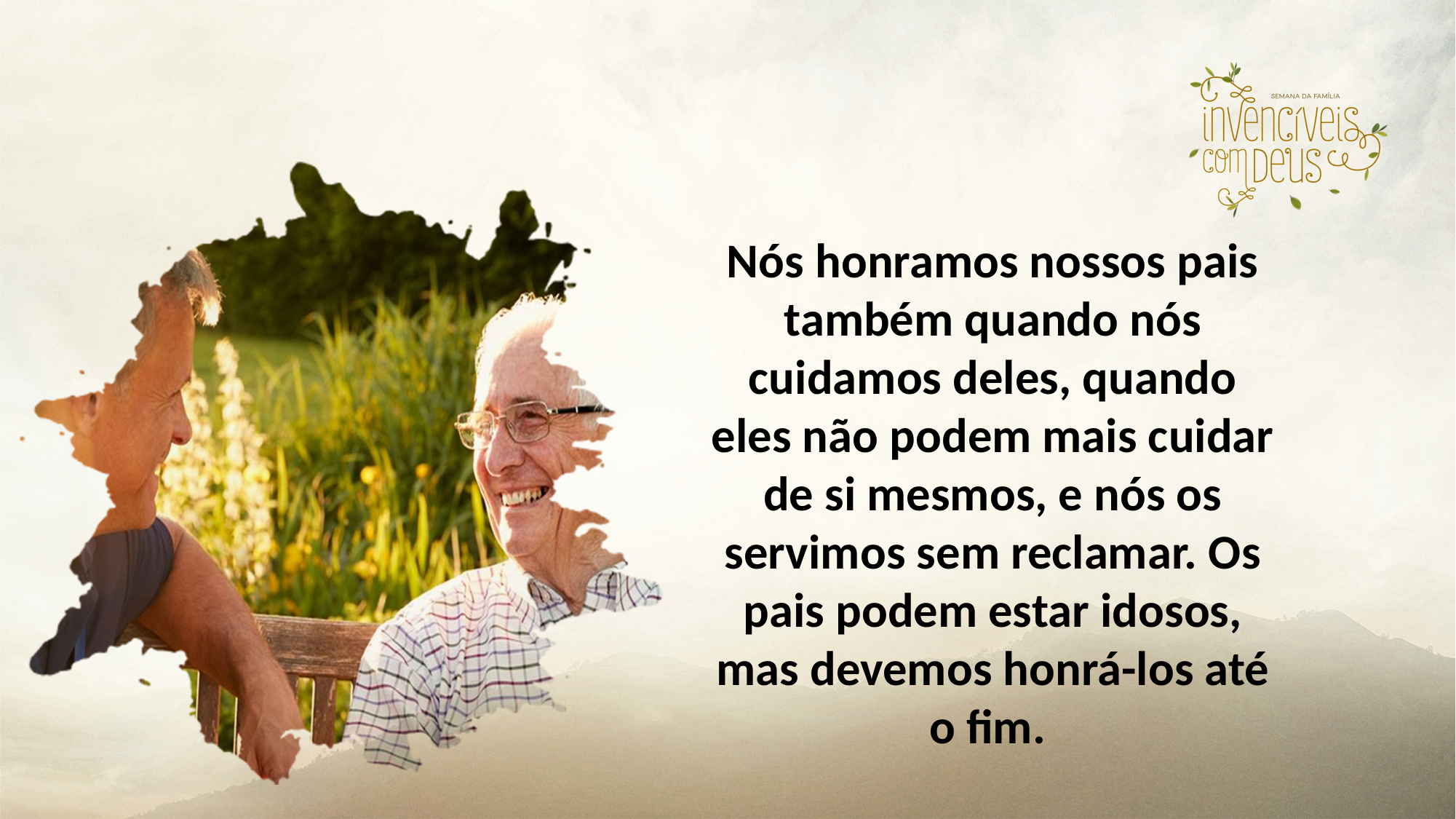

Nós honramos nossos pais também quando nós cuidamos deles, quando eles não podem mais cuidar de si mesmos, e nós os servimos sem reclamar. Os pais podem estar idosos, mas devemos honrá-los até o fim.